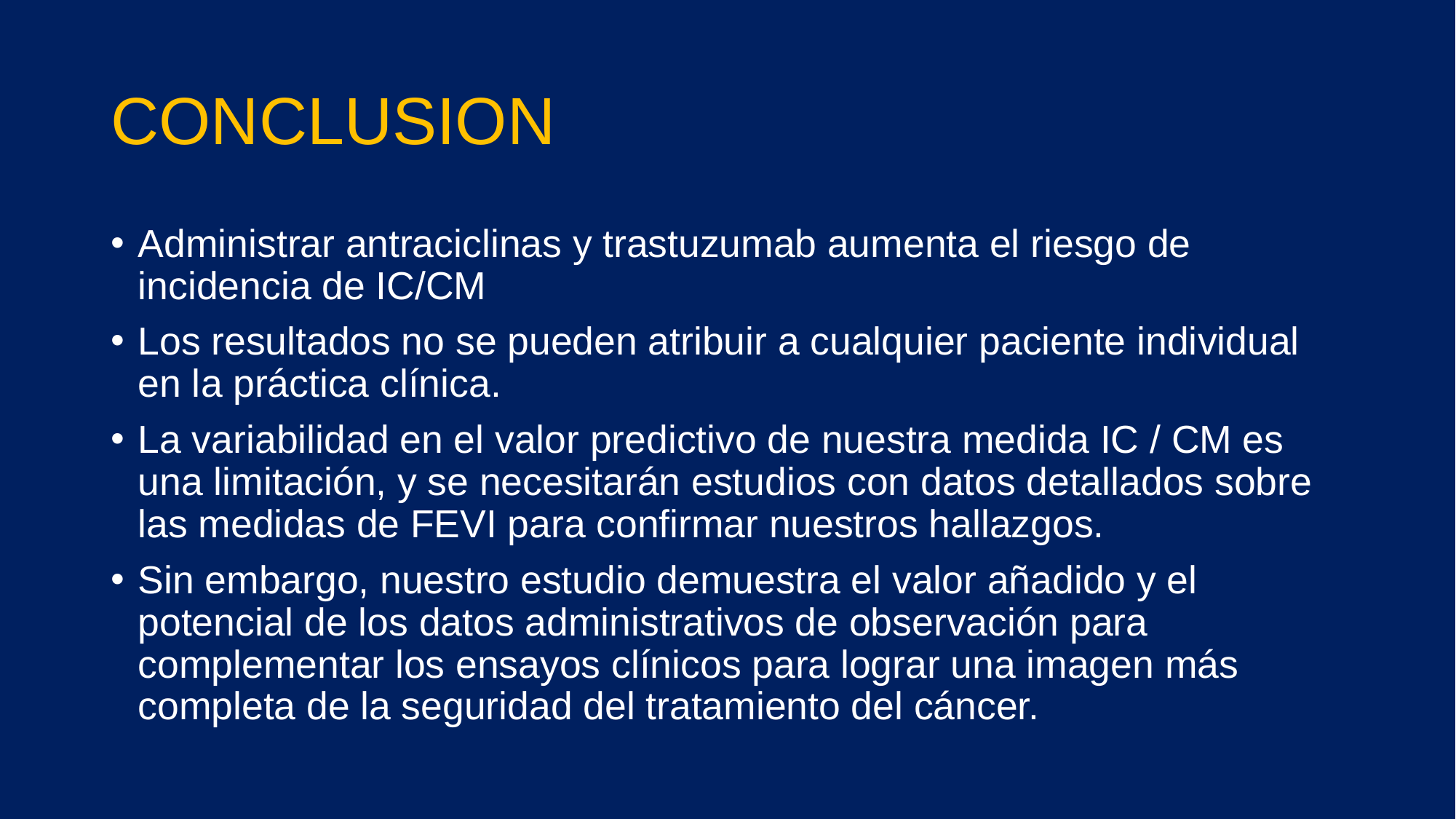

# CONCLUSION
Administrar antraciclinas y trastuzumab aumenta el riesgo de incidencia de IC/CM
Los resultados no se pueden atribuir a cualquier paciente individual en la práctica clínica.
La variabilidad en el valor predictivo de nuestra medida IC / CM es una limitación, y se necesitarán estudios con datos detallados sobre las medidas de FEVI para confirmar nuestros hallazgos.
Sin embargo, nuestro estudio demuestra el valor añadido y el potencial de los datos administrativos de observación para complementar los ensayos clínicos para lograr una imagen más completa de la seguridad del tratamiento del cáncer.